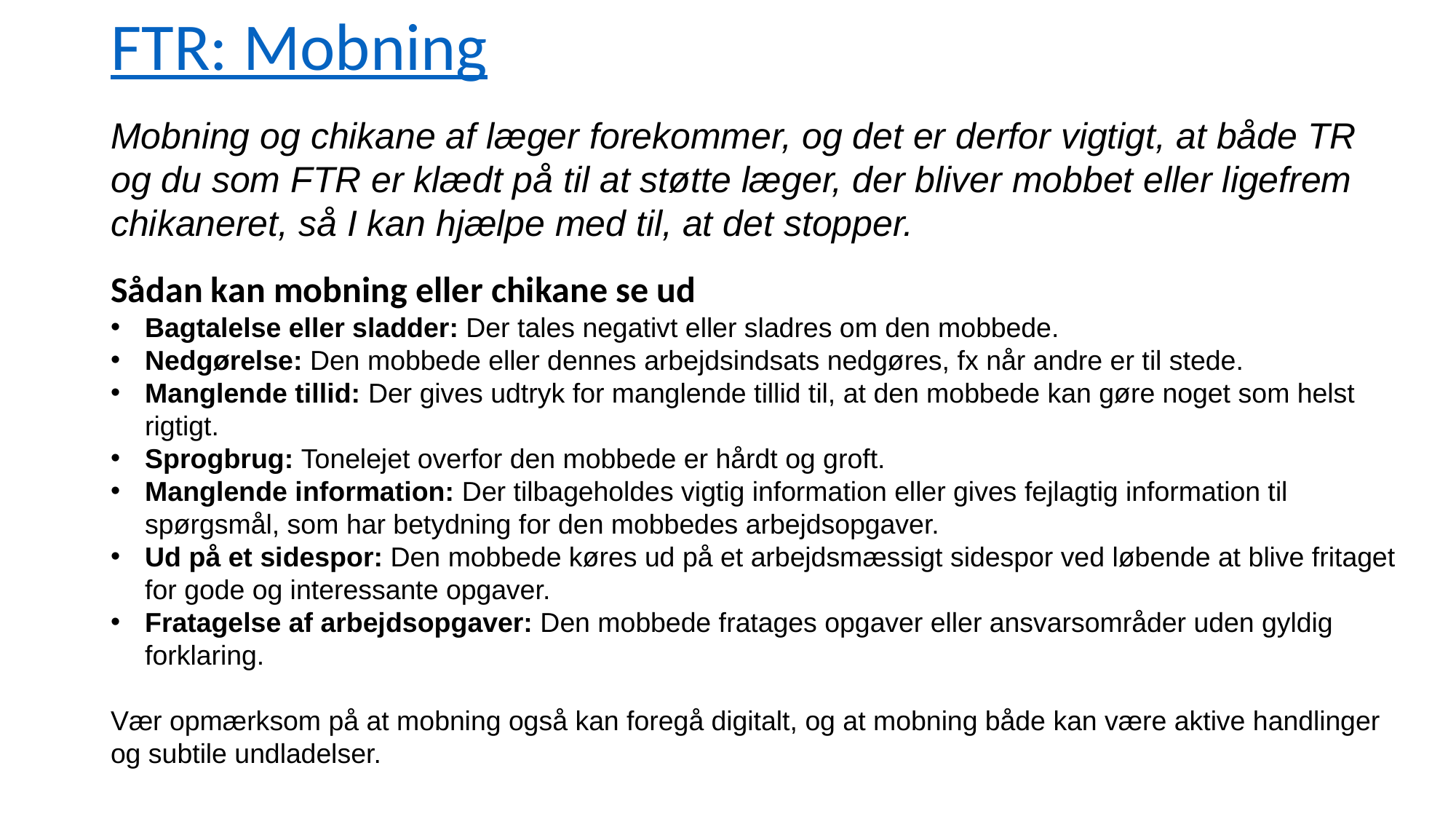

# FTR: Mobning
Mobning og chikane af læger forekommer, og det er derfor vigtigt, at både TR og du som FTR er klædt på til at støtte læger, der bliver mobbet eller ligefrem chikaneret, så I kan hjælpe med til, at det stopper.
Sådan kan mobning eller chikane se ud
Bagtalelse eller sladder: Der tales negativt eller sladres om den mobbede.
Nedgørelse: Den mobbede eller dennes arbejdsindsats nedgøres, fx når andre er til stede.
Manglende tillid: Der gives udtryk for manglende tillid til, at den mobbede kan gøre noget som helst rigtigt.
Sprogbrug: Tonelejet overfor den mobbede er hårdt og groft.
Manglende information: Der tilbageholdes vigtig information eller gives fejlagtig information til spørgsmål, som har betydning for den mobbedes arbejdsopgaver.
Ud på et sidespor: Den mobbede køres ud på et arbejdsmæssigt sidespor ved løbende at blive fritaget for gode og interessante opgaver.
Fratagelse af arbejdsopgaver: Den mobbede fratages opgaver eller ansvarsområder uden gyldig forklaring.

Vær opmærksom på at mobning også kan foregå digitalt, og at mobning både kan være aktive handlinger og subtile undladelser.